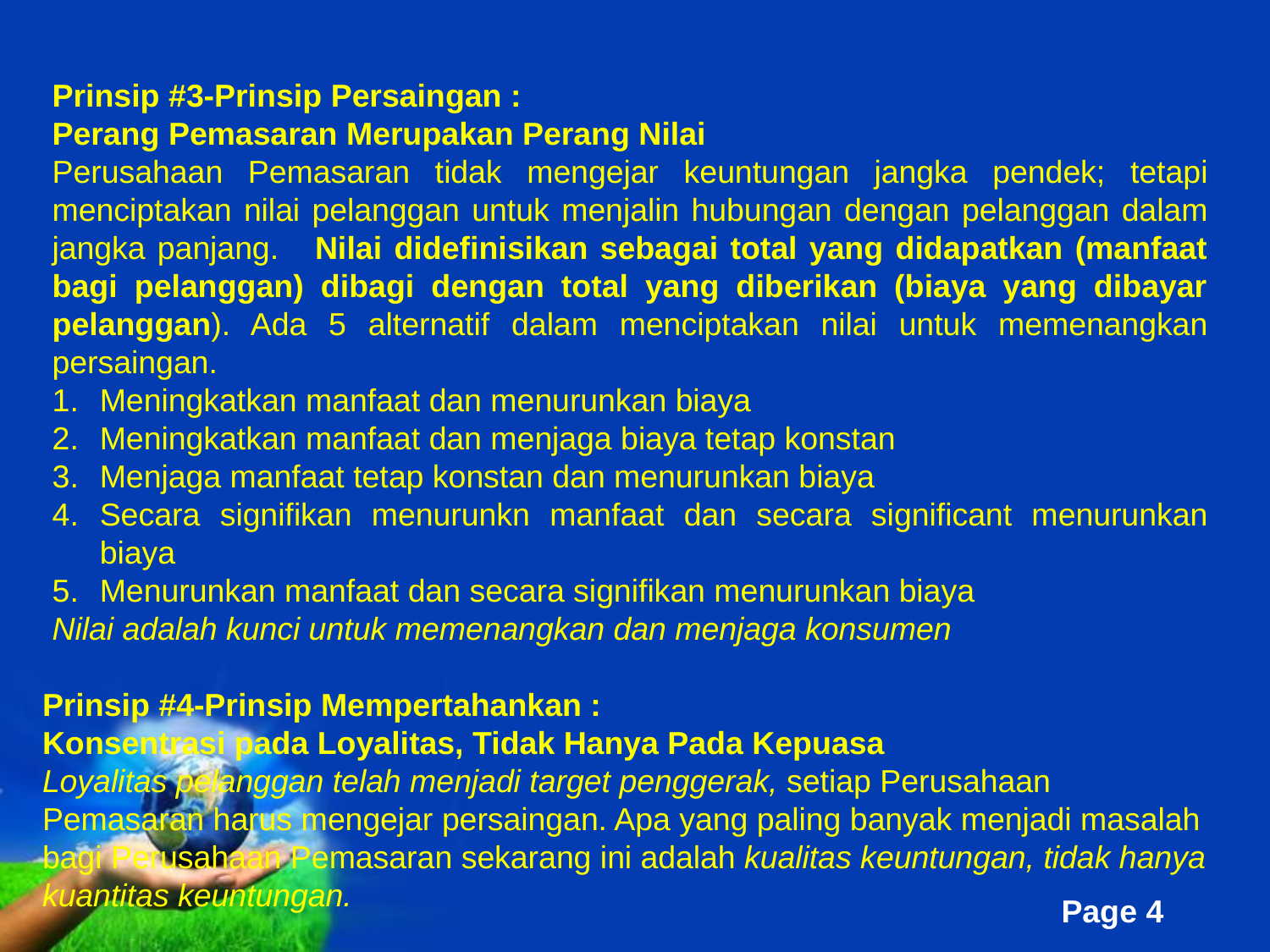

Prinsip #3-Prinsip Persaingan :
Perang Pemasaran Merupakan Perang Nilai
Perusahaan Pemasaran tidak mengejar keuntungan jangka pendek; tetapi menciptakan nilai pelanggan untuk menjalin hubungan dengan pelanggan dalam jangka panjang.   Nilai didefinisikan sebagai total yang didapatkan (manfaat bagi pelanggan) dibagi dengan total yang diberikan (biaya yang dibayar pelanggan). Ada 5 alternatif dalam menciptakan nilai untuk memenangkan persaingan.
Meningkatkan manfaat dan menurunkan biaya
Meningkatkan manfaat dan menjaga biaya tetap konstan
Menjaga manfaat tetap konstan dan menurunkan biaya
Secara signifikan menurunkn manfaat dan secara significant menurunkan biaya
Menurunkan manfaat dan secara signifikan menurunkan biaya
Nilai adalah kunci untuk memenangkan dan menjaga konsumen
Prinsip #4-Prinsip Mempertahankan :
Konsentrasi pada Loyalitas, Tidak Hanya Pada Kepuasa
Loyalitas pelanggan telah menjadi target penggerak, setiap Perusahaan Pemasaran harus mengejar persaingan. Apa yang paling banyak menjadi masalah bagi Perusahaan Pemasaran sekarang ini adalah kualitas keuntungan, tidak hanya kuantitas keuntungan.